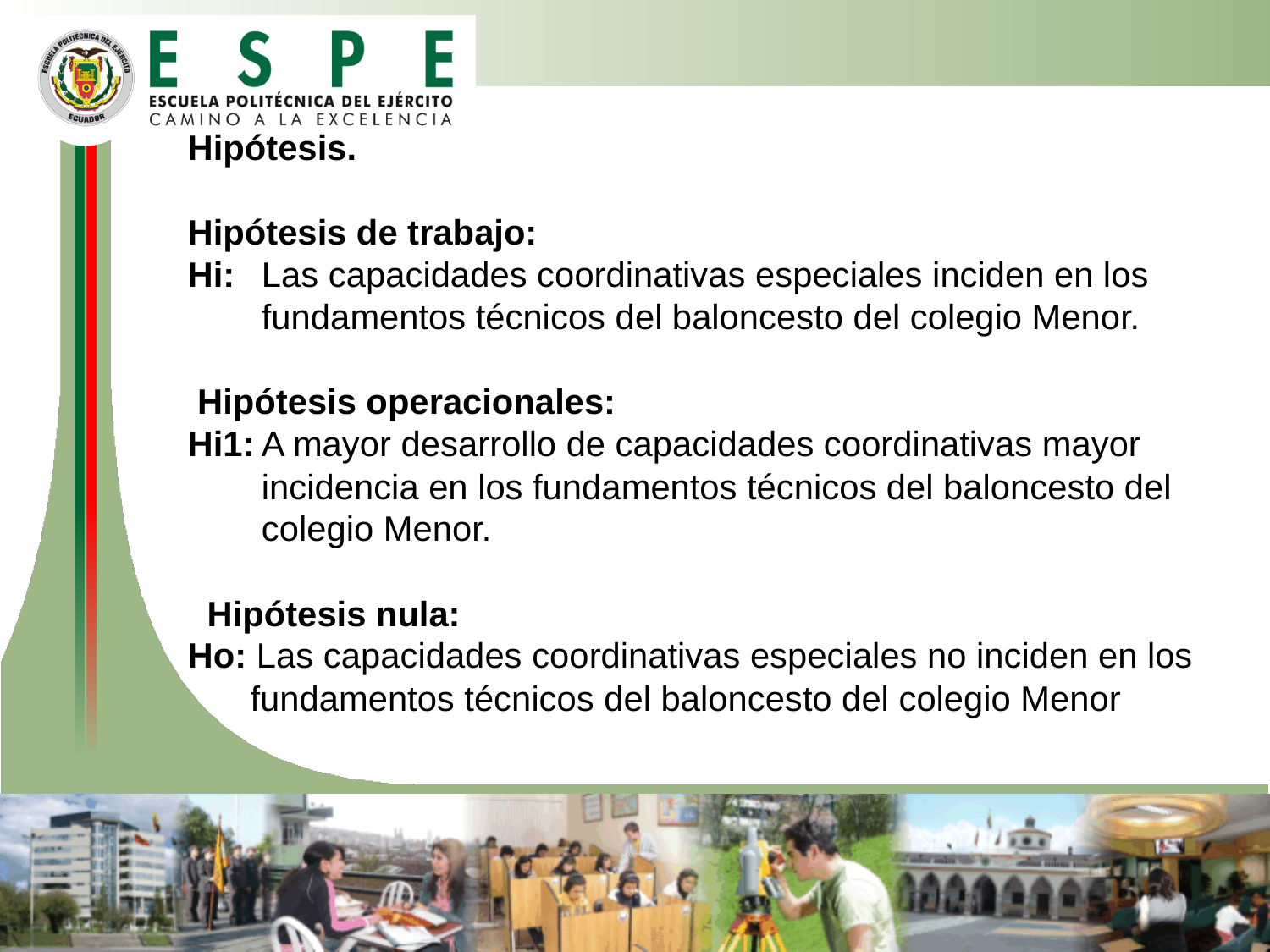

Hipótesis.

Hipótesis de trabajo:
Hi: 	Las capacidades coordinativas especiales inciden en los fundamentos técnicos del baloncesto del colegio Menor.

 Hipótesis operacionales:
Hi1:	A mayor desarrollo de capacidades coordinativas mayor incidencia en los fundamentos técnicos del baloncesto del colegio Menor.

  Hipótesis nula:
Ho: Las capacidades coordinativas especiales no inciden en los fundamentos técnicos del baloncesto del colegio Menor